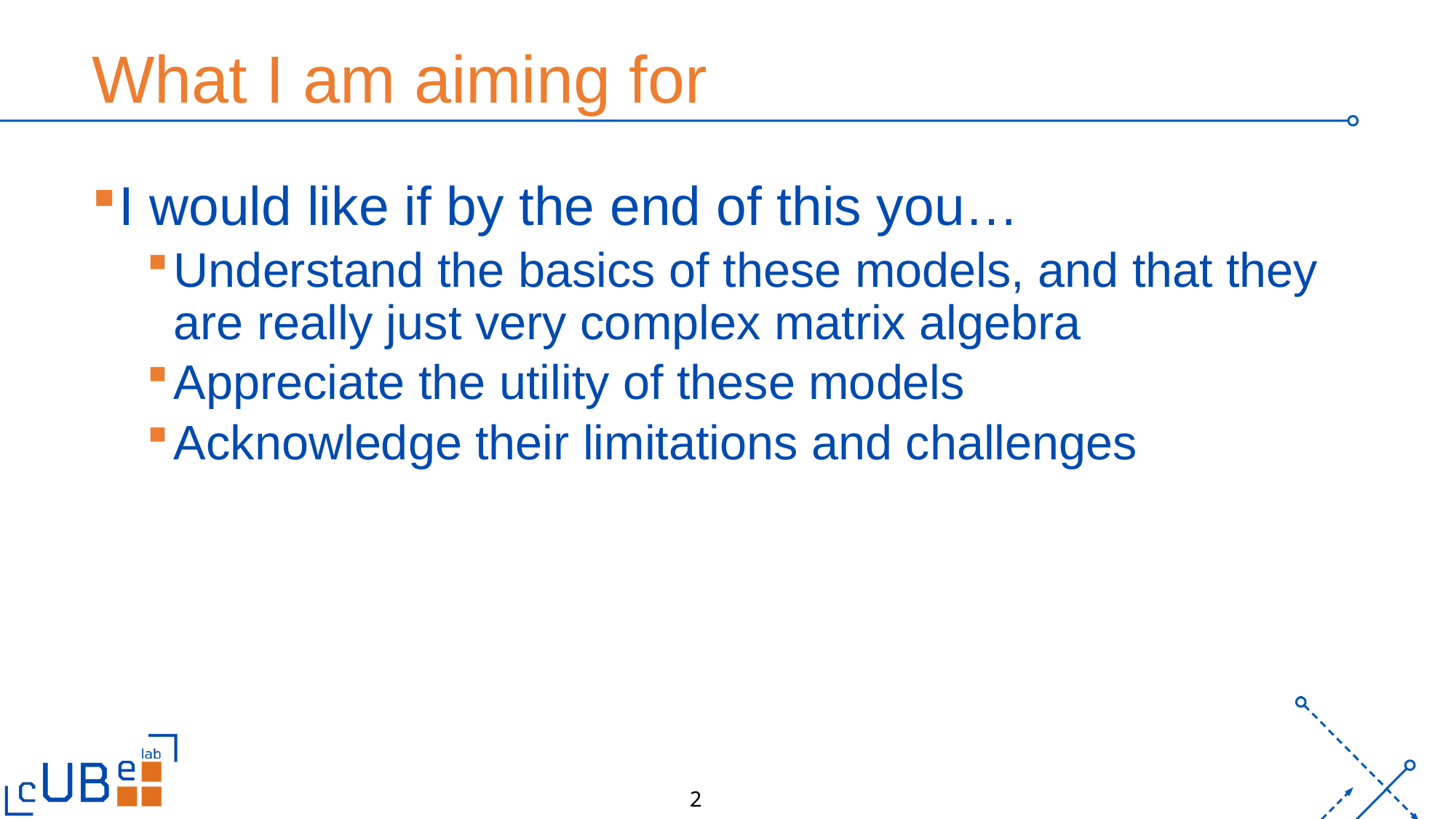

# What I am aiming for
I would like if by the end of this you…
Understand the basics of these models, and that they are really just very complex matrix algebra
Appreciate the utility of these models
Acknowledge their limitations and challenges

2